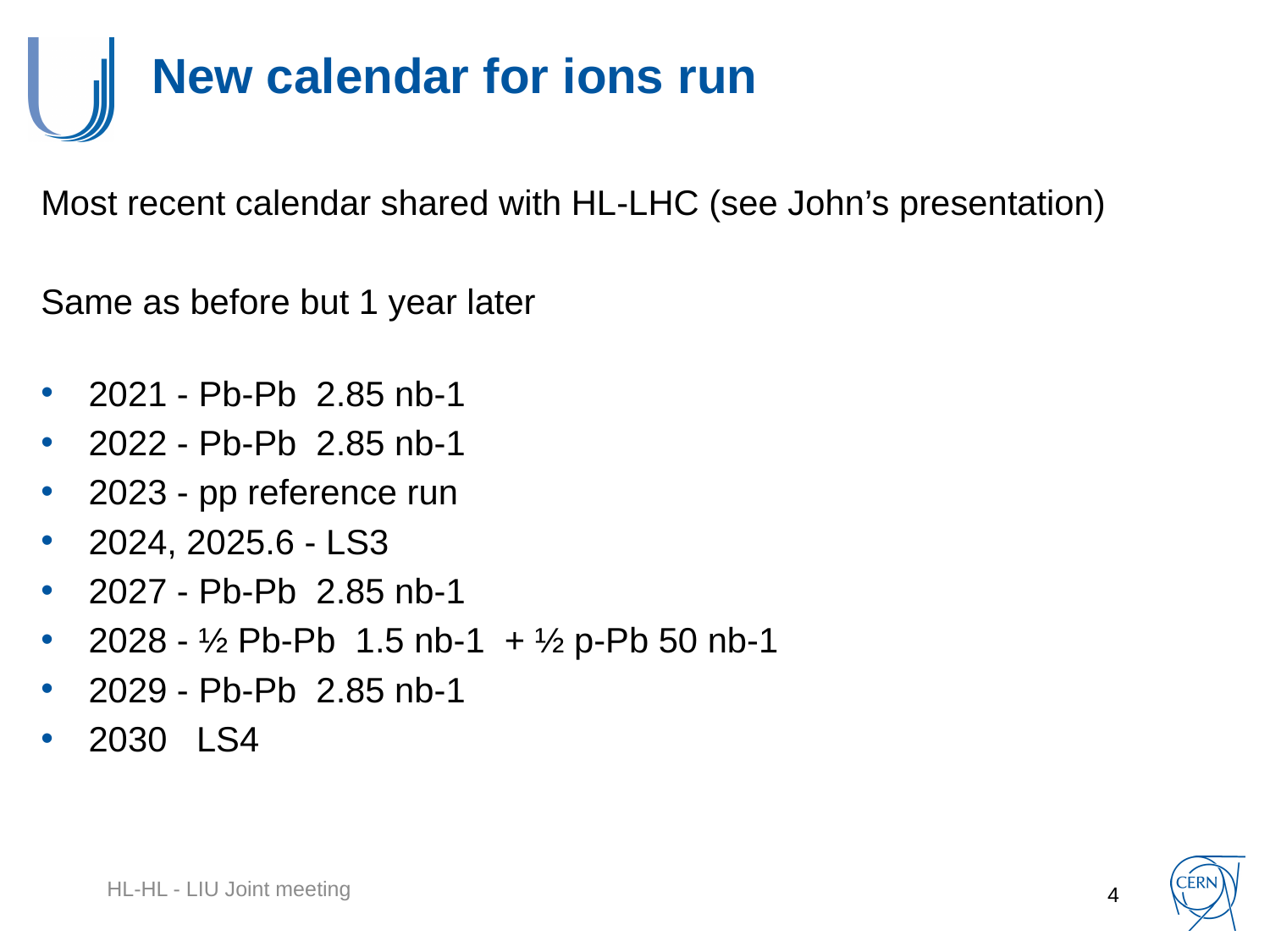

# New calendar for ions run
Most recent calendar shared with HL-LHC (see John’s presentation)

Same as before but 1 year later
2021 - Pb-Pb  2.85 nb-1
2022 - Pb-Pb  2.85 nb-1
2023 - pp reference run
2024, 2025.6 - LS3
2027 - Pb-Pb  2.85 nb-1
2028 - ½ Pb-Pb  1.5 nb-1  + ½ p-Pb 50 nb-1
2029 - Pb-Pb  2.85 nb-1
2030   LS4
HL-HL - LIU Joint meeting
4